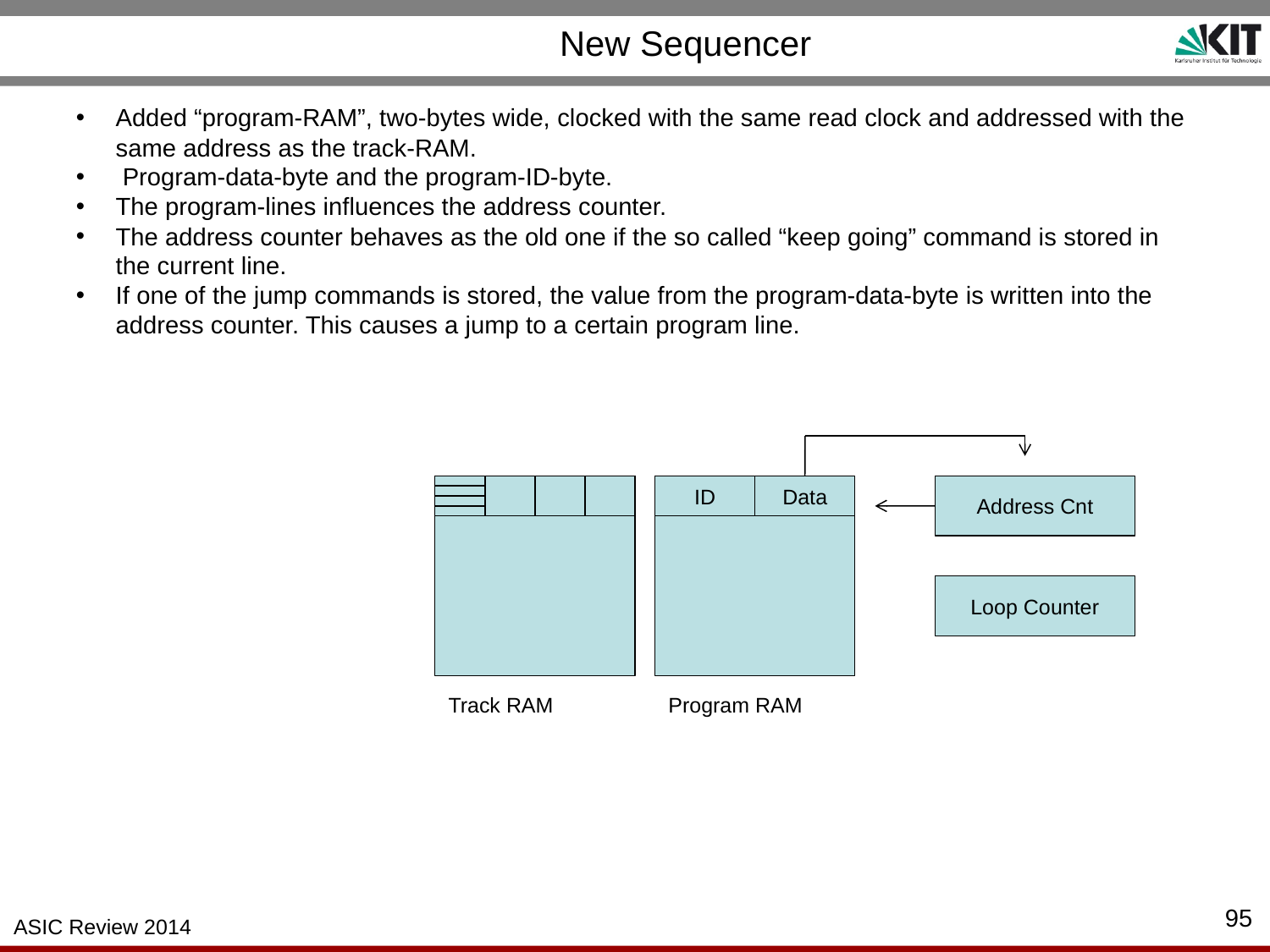

# New Sequencer
Added “program-RAM”, two-bytes wide, clocked with the same read clock and addressed with the same address as the track-RAM.
 Program-data-byte and the program-ID-byte.
The program-lines influences the address counter.
The address counter behaves as the old one if the so called “keep going” command is stored in the current line.
If one of the jump commands is stored, the value from the program-data-byte is written into the address counter. This causes a jump to a certain program line.

ID
Data
Address Cnt

Loop Counter
Track RAM
Program RAM
95